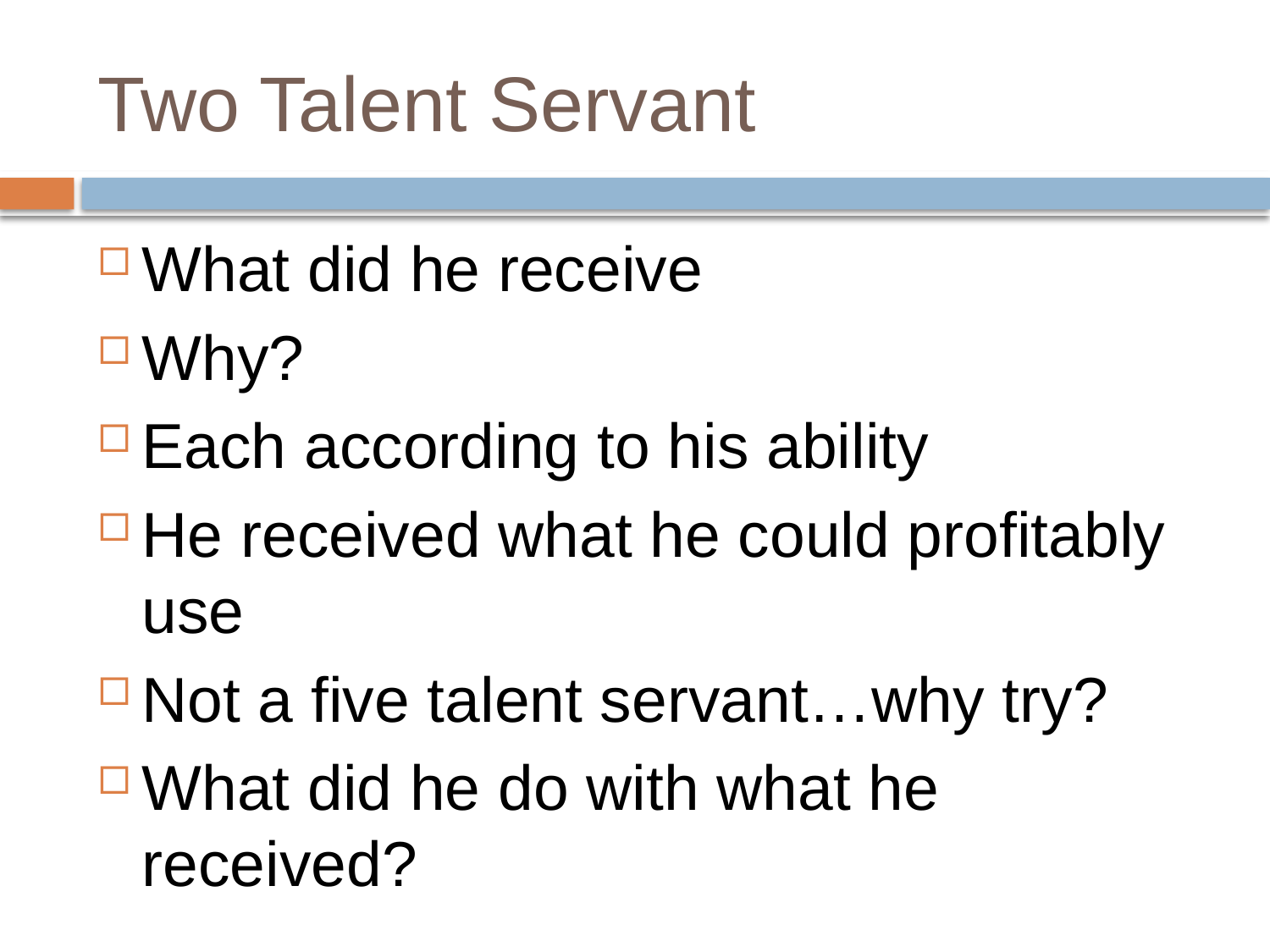

# Two Talent Servant
What did he receive
Why?
Each according to his ability
He received what he could profitably use
Not a five talent servant…why try?
What did he do with what he received?